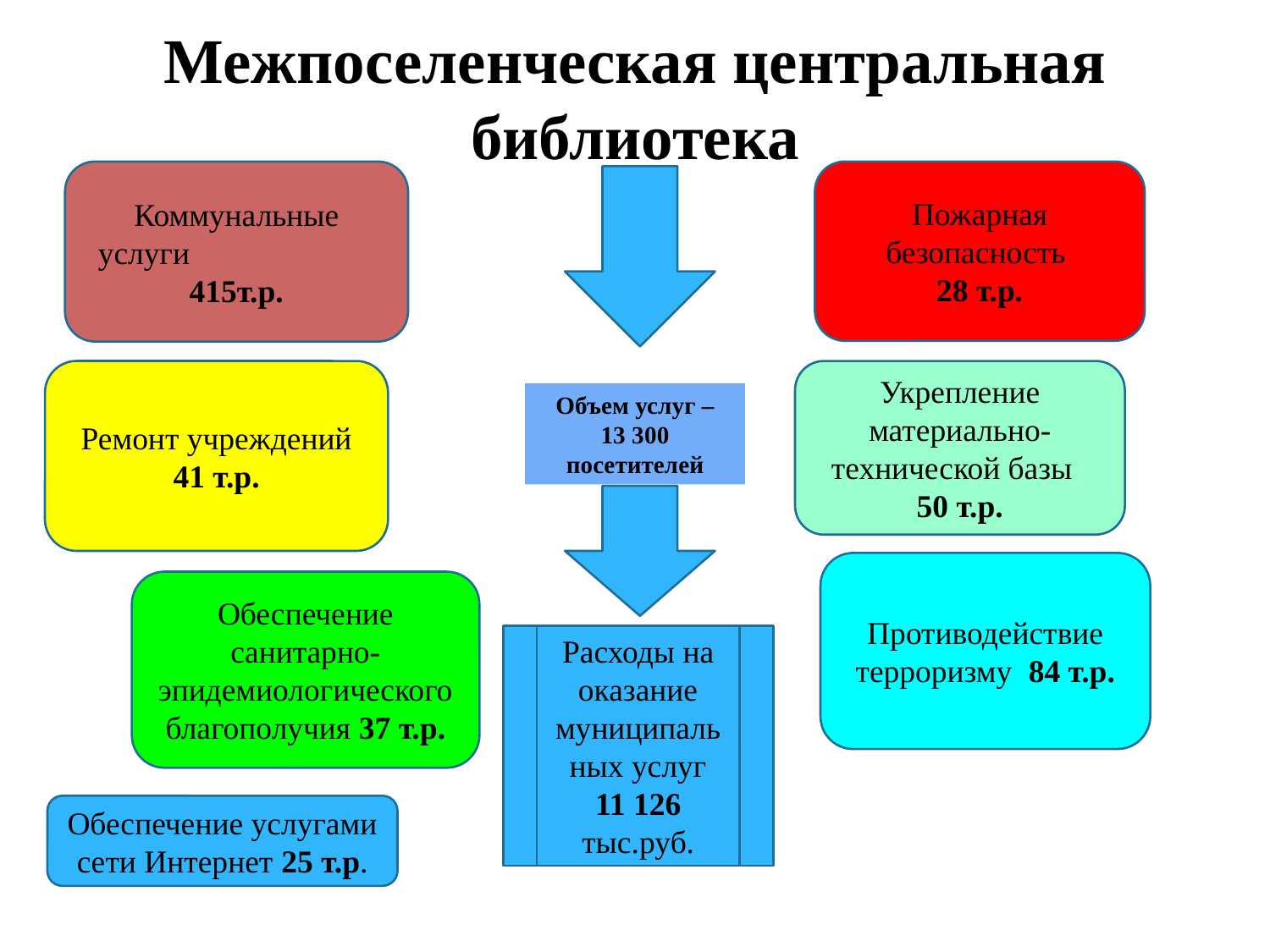

# Межпоселенческая центральная библиотека

Коммунальные услуги
415т.р.
Пожарная безопасность
28 т.р.

Ремонт учреждений 41 т.р.
Укрепление материально-технической базы
50 т.р.
Объем услуг –
 13 300
посетителей

Противодействие терроризму  84 т.р.
Обеспечение санитарно-эпидемиологического благополучия 37 т.р.
Расходы на оказание муниципальных услуг
11 126
тыс.руб.
Обеспечение услугами сети Интернет 25 т.р.